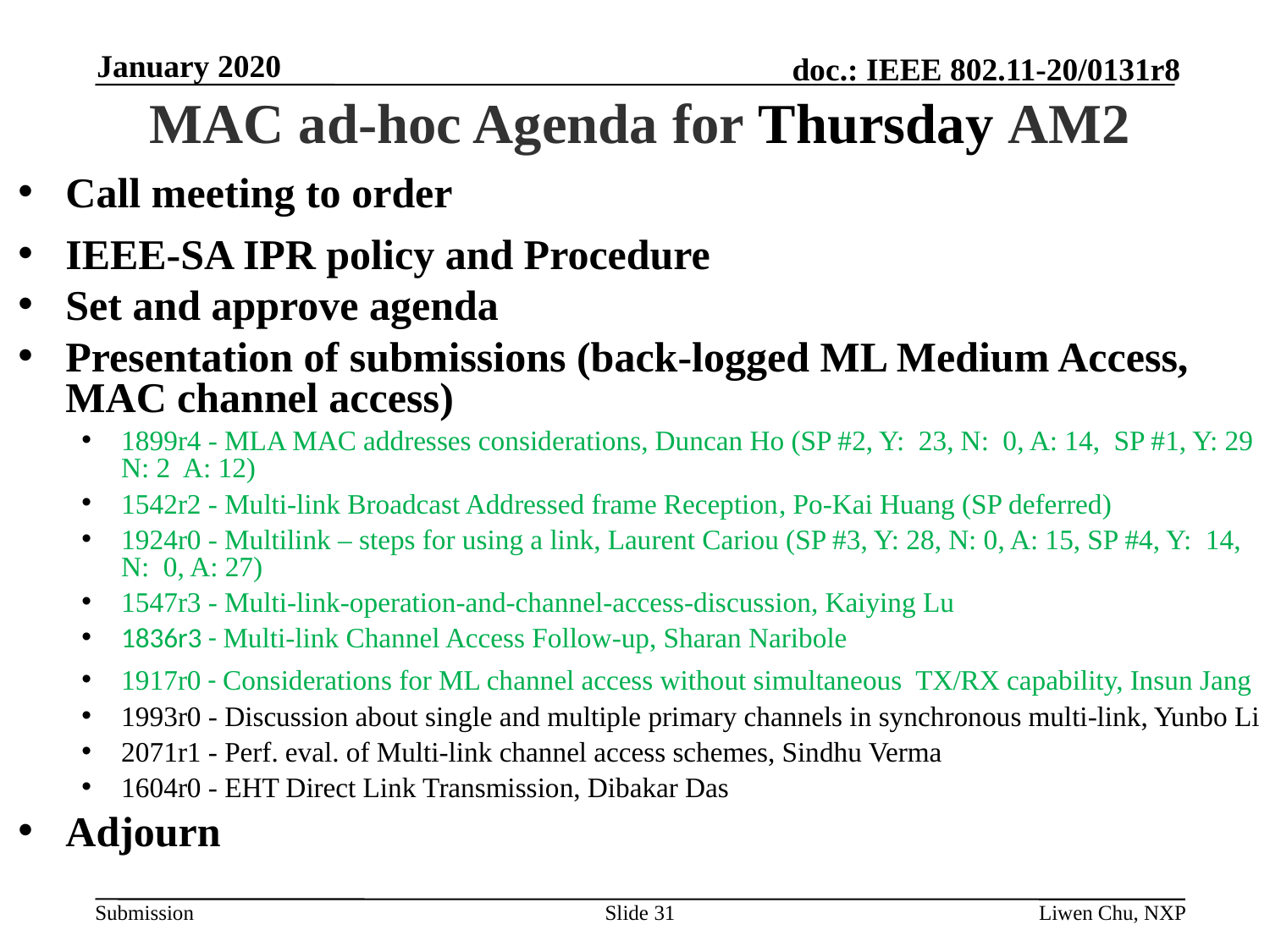

January 2020
# MAC ad-hoc Agenda for Thursday AM2
Call meeting to order
IEEE-SA IPR policy and Procedure
Set and approve agenda
Presentation of submissions (back-logged ML Medium Access, MAC channel access)
1899r4 - MLA MAC addresses considerations, Duncan Ho (SP #2, Y:  23, N:  0, A: 14,  SP #1, Y: 29 N: 2  A: 12)
1542r2 - Multi-link Broadcast Addressed frame Reception, Po-Kai Huang (SP deferred)
1924r0 - Multilink – steps for using a link, Laurent Cariou (SP #3, Y: 28, N: 0, A: 15, SP #4, Y:  14, N:  0, A: 27)
1547r3 - Multi-link-operation-and-channel-access-discussion, Kaiying Lu
1836r3 - Multi-link Channel Access Follow-up, Sharan Naribole
1917r0 - Considerations for ML channel access without simultaneous  TX/RX capability, Insun Jang
1993r0 - Discussion about single and multiple primary channels in synchronous multi-link, Yunbo Li
2071r1 - Perf. eval. of Multi-link channel access schemes, Sindhu Verma
1604r0 - EHT Direct Link Transmission, Dibakar Das
Adjourn
Slide 31
Liwen Chu, NXP